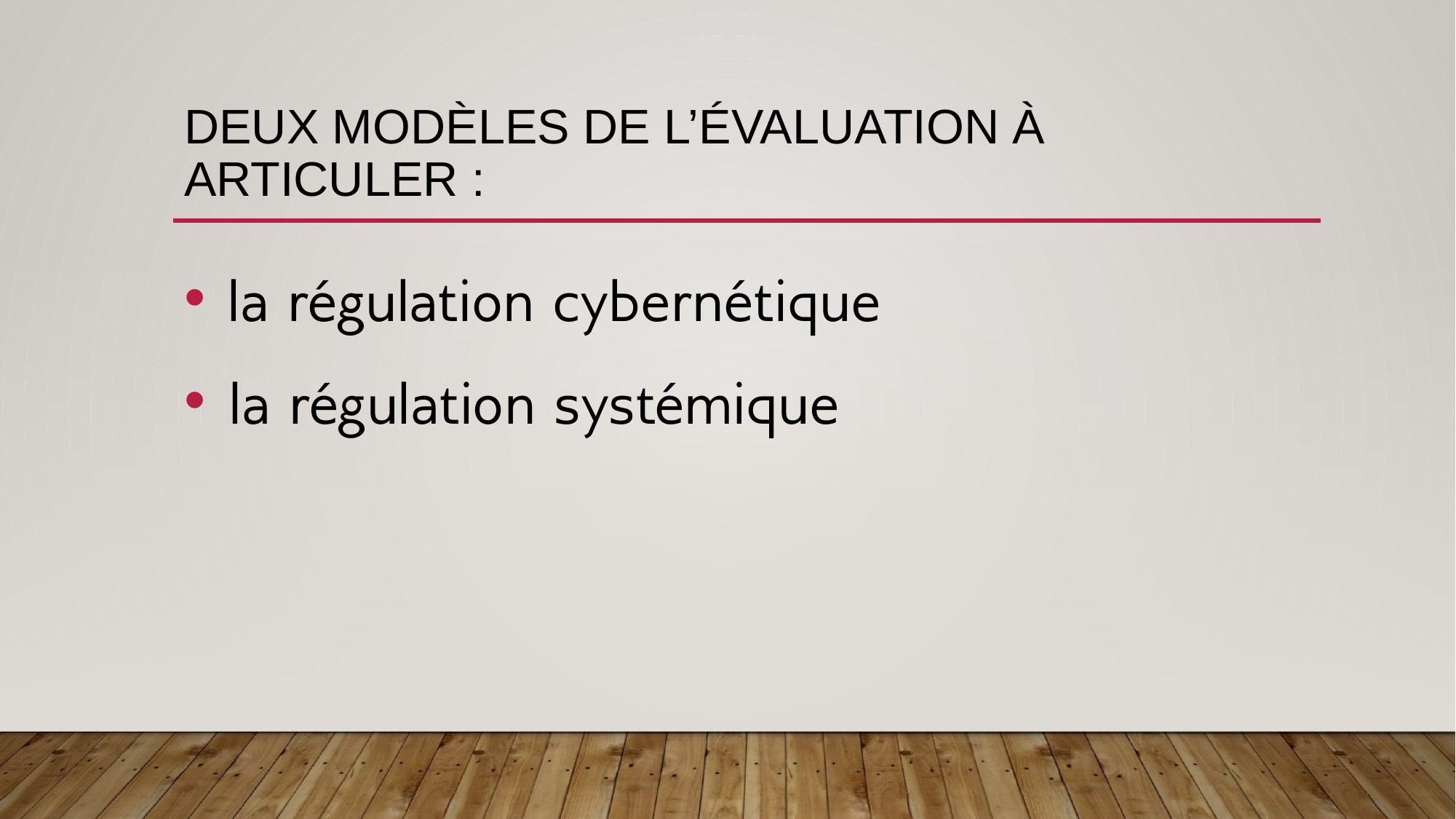

# Deux modèles de l’évaluation à articuler :
 la régulation cybernétique
 la régulation systémique